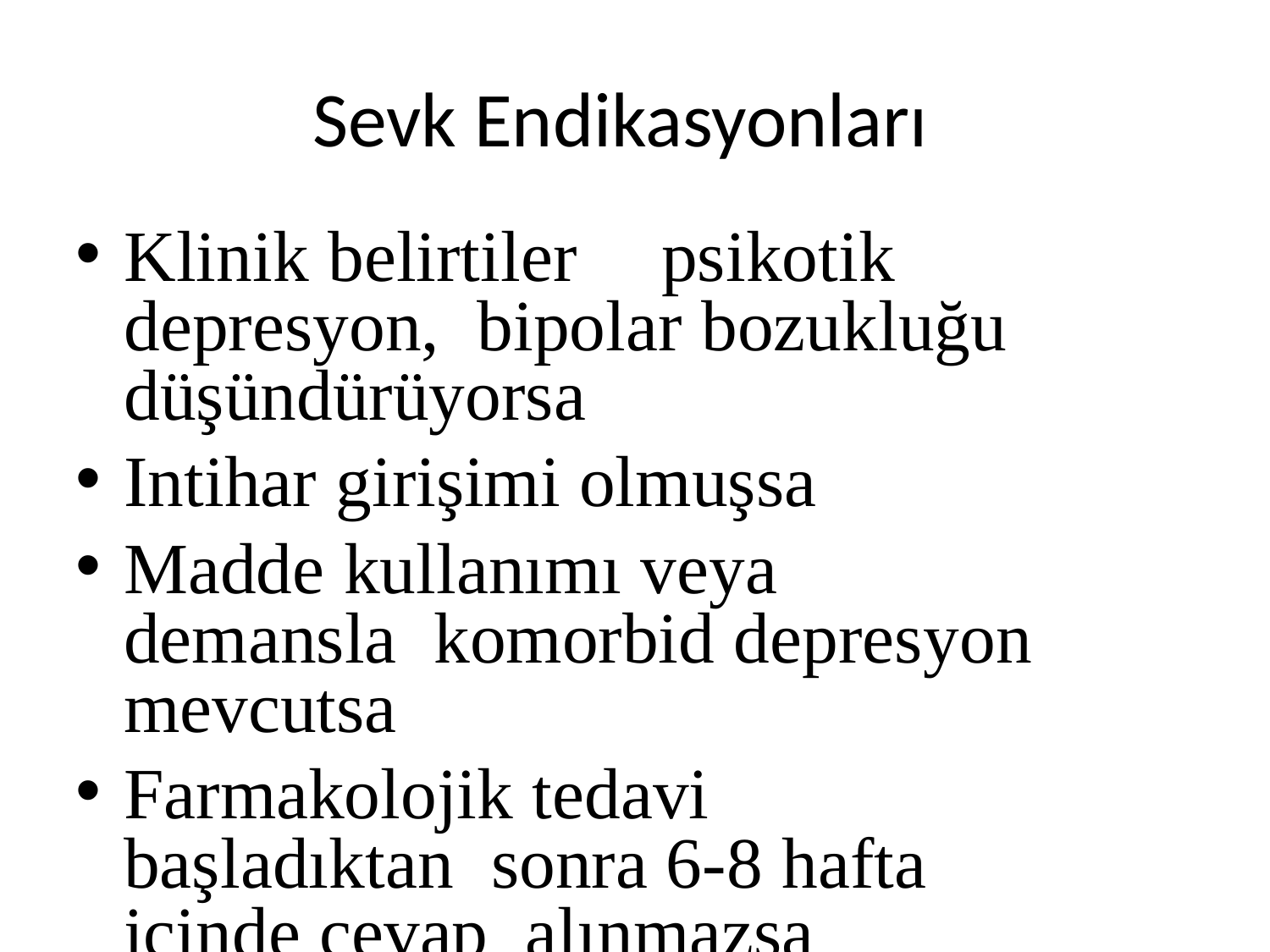

# Sevk Endikasyonları
Klinik belirtiler	psikotik depresyon,  bipolar bozukluğu düşündürüyorsa
Intihar girişimi olmuşsa
Madde kullanımı veya demansla  komorbid depresyon mevcutsa
Farmakolojik tedavi başladıktan  sonra 6-8 hafta içinde cevap  alınmazsa